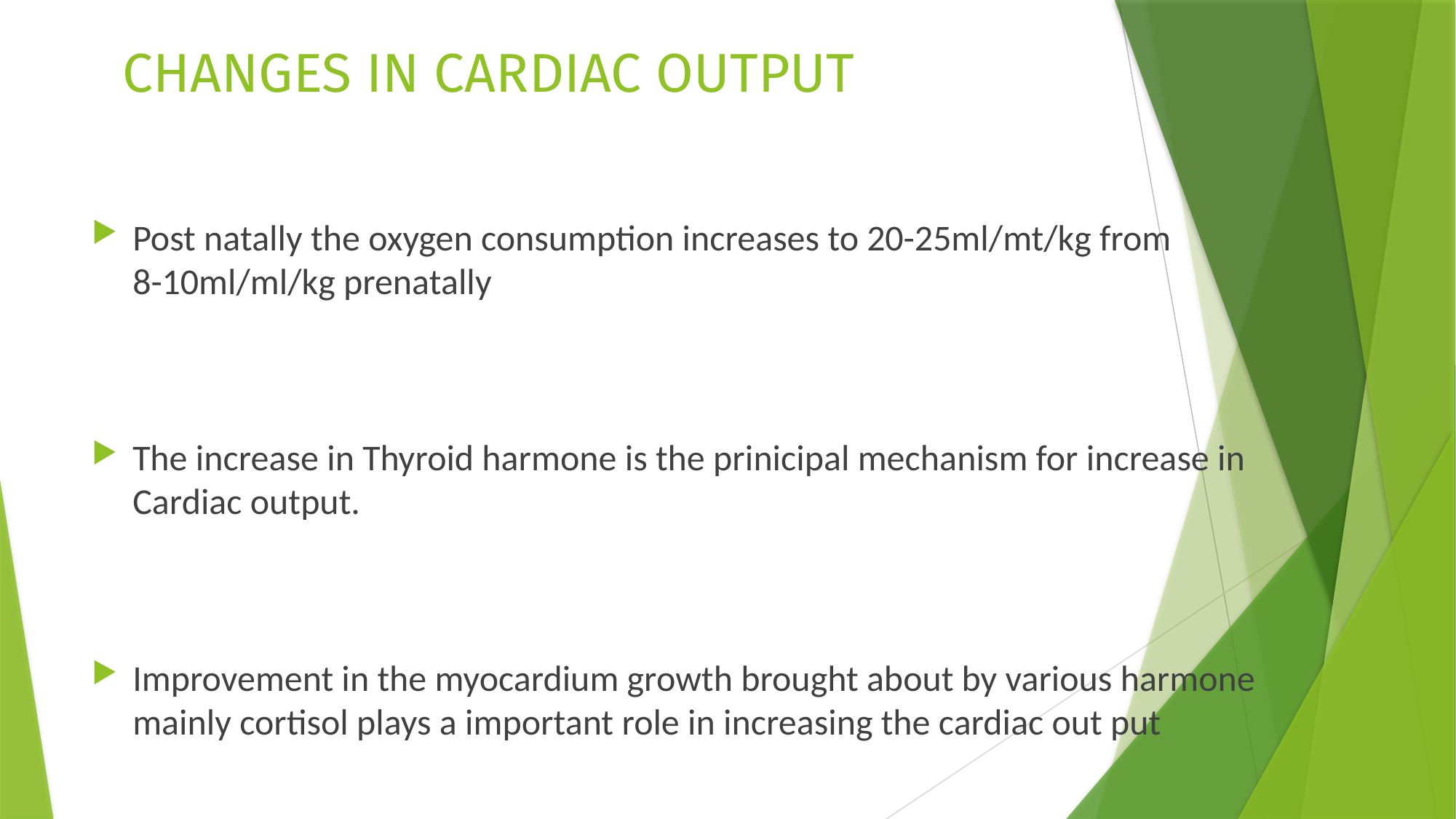

# CHANGES IN CARDIAC OUTPUT
Post natally the oxygen consumption increases to 20-25ml/mt/kg from                    8-10ml/ml/kg prenatally

The increase in Thyroid harmone is the prinicipal mechanism for increase in Cardiac output.

Improvement in the myocardium growth brought about by various harmone mainly cortisol plays a important role in increasing the cardiac out put